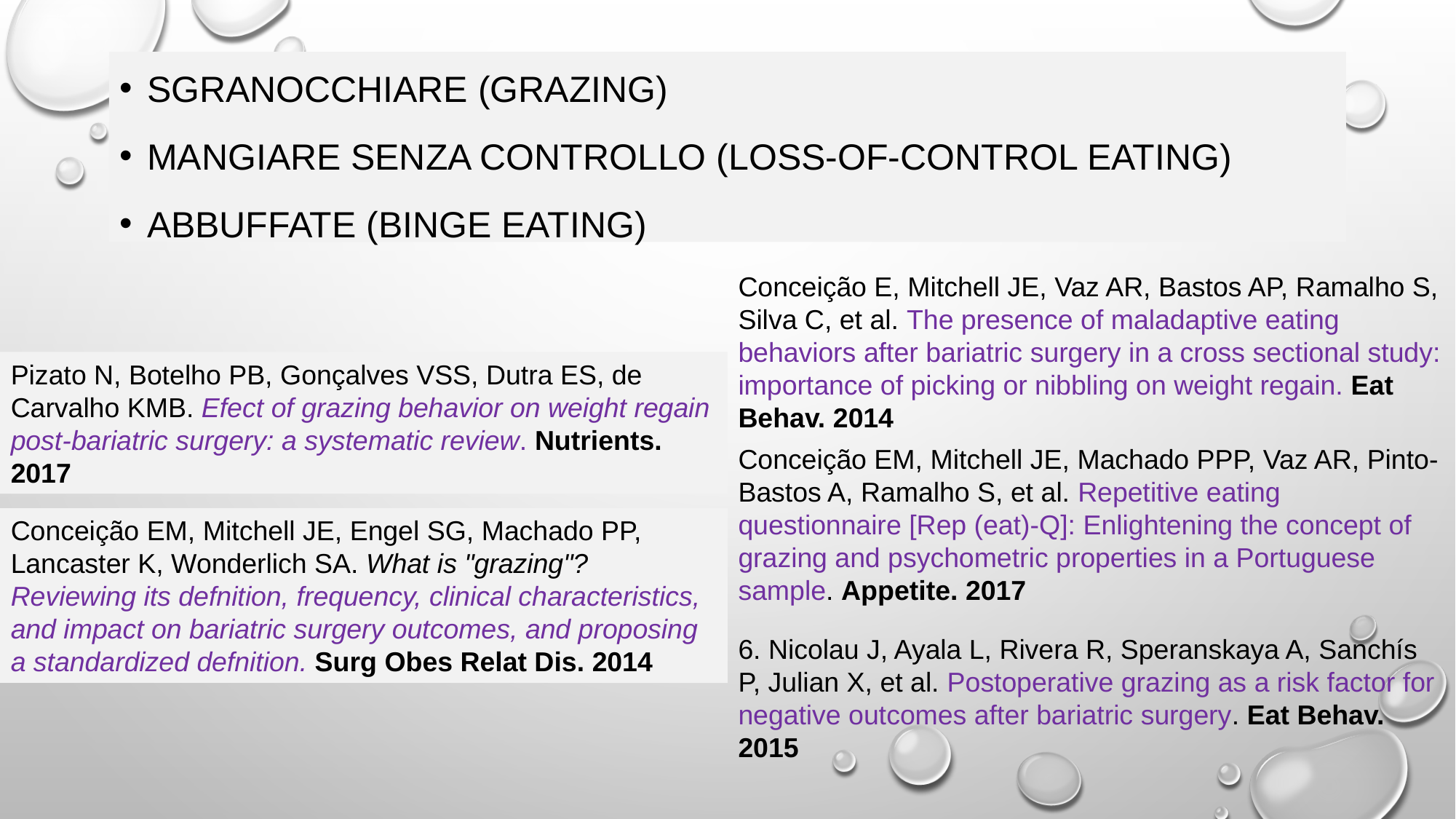

Sgranocchiare (Grazing)
Mangiare senza controllo (Loss-of-control eating)
Abbuffate (Binge eating)
Conceição E, Mitchell JE, Vaz AR, Bastos AP, Ramalho S, Silva C, et al. The presence of maladaptive eating behaviors after bariatric surgery in a cross sectional study: importance of picking or nibbling on weight regain. Eat Behav. 2014
Pizato N, Botelho PB, Gonçalves VSS, Dutra ES, de Carvalho KMB. Efect of grazing behavior on weight regain post-bariatric surgery: a systematic review. Nutrients. 2017
Conceição EM, Mitchell JE, Machado PPP, Vaz AR, Pinto-Bastos A, Ramalho S, et al. Repetitive eating questionnaire [Rep (eat)-Q]: Enlightening the concept of grazing and psychometric properties in a Portuguese sample. Appetite. 2017
Conceição EM, Mitchell JE, Engel SG, Machado PP, Lancaster K, Wonderlich SA. What is "grazing"? Reviewing its defnition, frequency, clinical characteristics, and impact on bariatric surgery outcomes, and proposing a standardized defnition. Surg Obes Relat Dis. 2014
6. Nicolau J, Ayala L, Rivera R, Speranskaya A, Sanchís P, Julian X, et al. Postoperative grazing as a risk factor for negative outcomes after bariatric surgery. Eat Behav. 2015